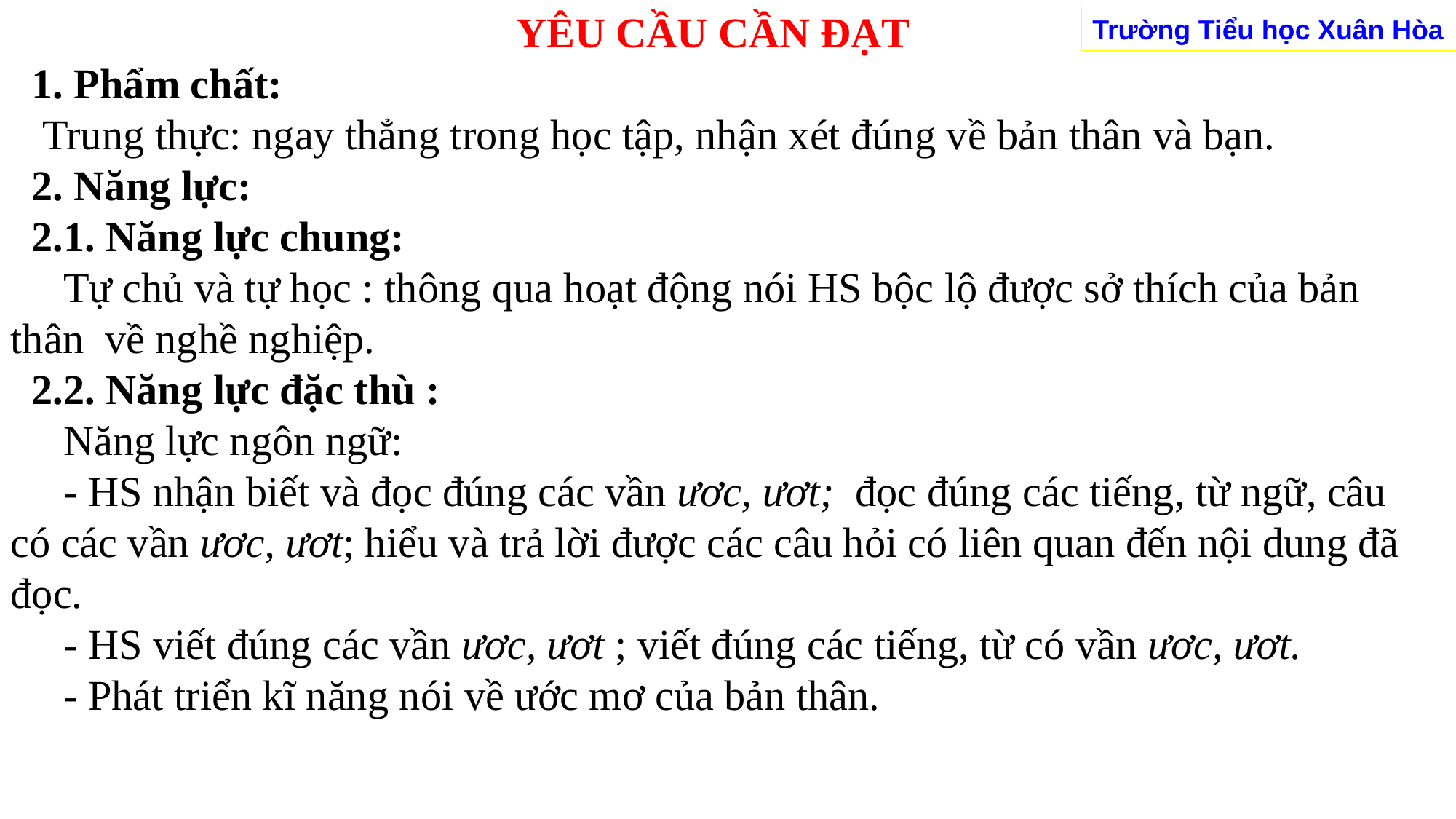

YÊU CẦU CẦN ĐẠT
  1. Phẩm chất:
   Trung thực: ngay thẳng trong học tập, nhận xét đúng về bản thân và bạn.
  2. Năng lực:
  2.1. Năng lực chung:
     Tự chủ và tự học : thông qua hoạt động nói HS bộc lộ được sở thích của bản thân  về nghề nghiệp.
  2.2. Năng lực đặc thù :
     Năng lực ngôn ngữ:
     - HS nhận biết và đọc đúng các vần ươc, ươt;  đọc đúng các tiếng, từ ngữ, câu  có các vần ươc, ươt; hiểu và trả lời được các câu hỏi có liên quan đến nội dung đã đọc.
     - HS viết đúng các vần ươc, ươt ; viết đúng các tiếng, từ có vần ươc, ươt.
     - Phát triển kĩ năng nói về ước mơ của bản thân.
Trường Tiểu học Xuân Hòa